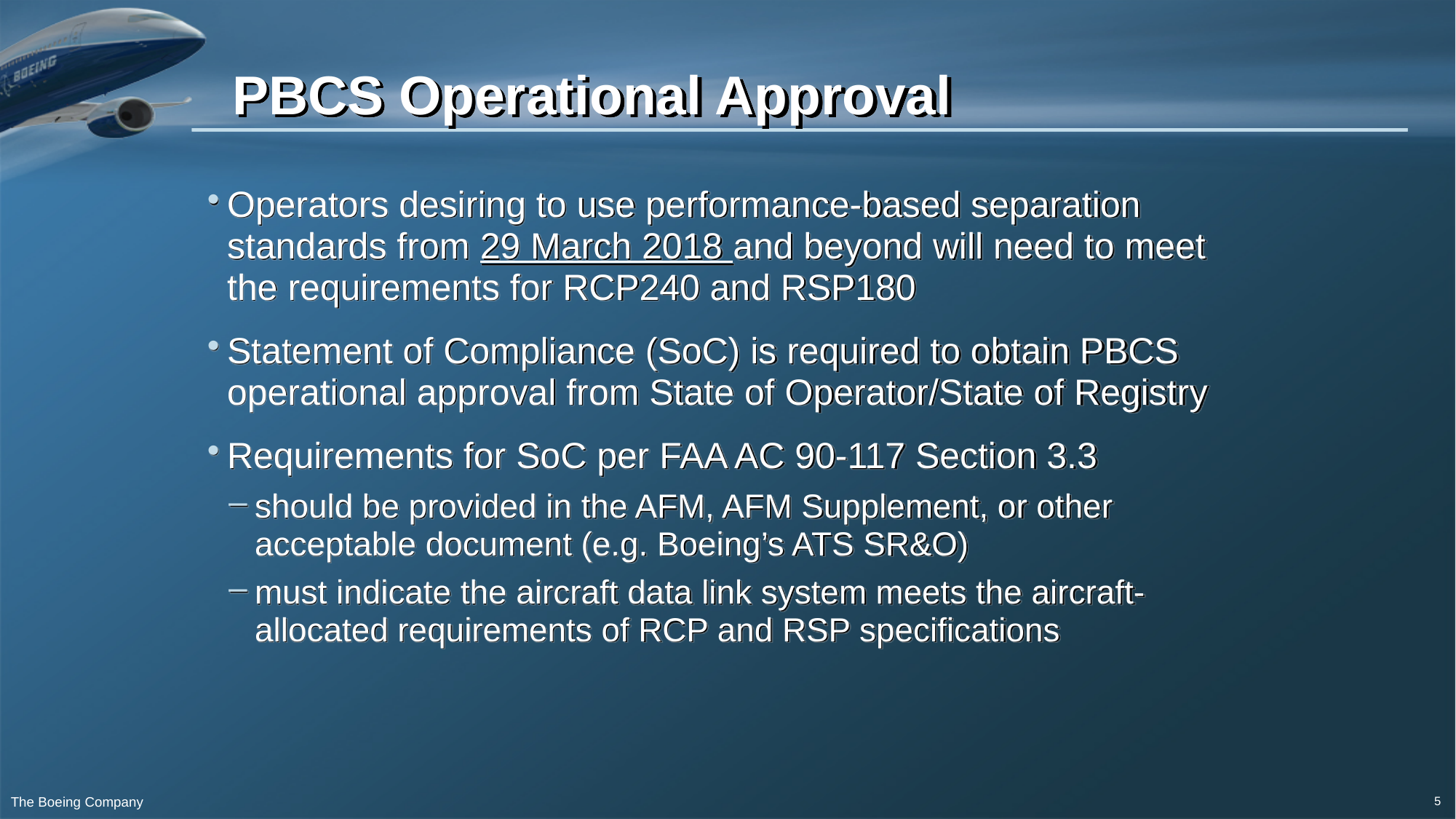

# PBCS Operational Approval
Operators desiring to use performance-based separation standards from 29 March 2018 and beyond will need to meet the requirements for RCP240 and RSP180
Statement of Compliance (SoC) is required to obtain PBCS operational approval from State of Operator/State of Registry
Requirements for SoC per FAA AC 90-117 Section 3.3
should be provided in the AFM, AFM Supplement, or other acceptable document (e.g. Boeing’s ATS SR&O)
must indicate the aircraft data link system meets the aircraft-allocated requirements of RCP and RSP specifications

5